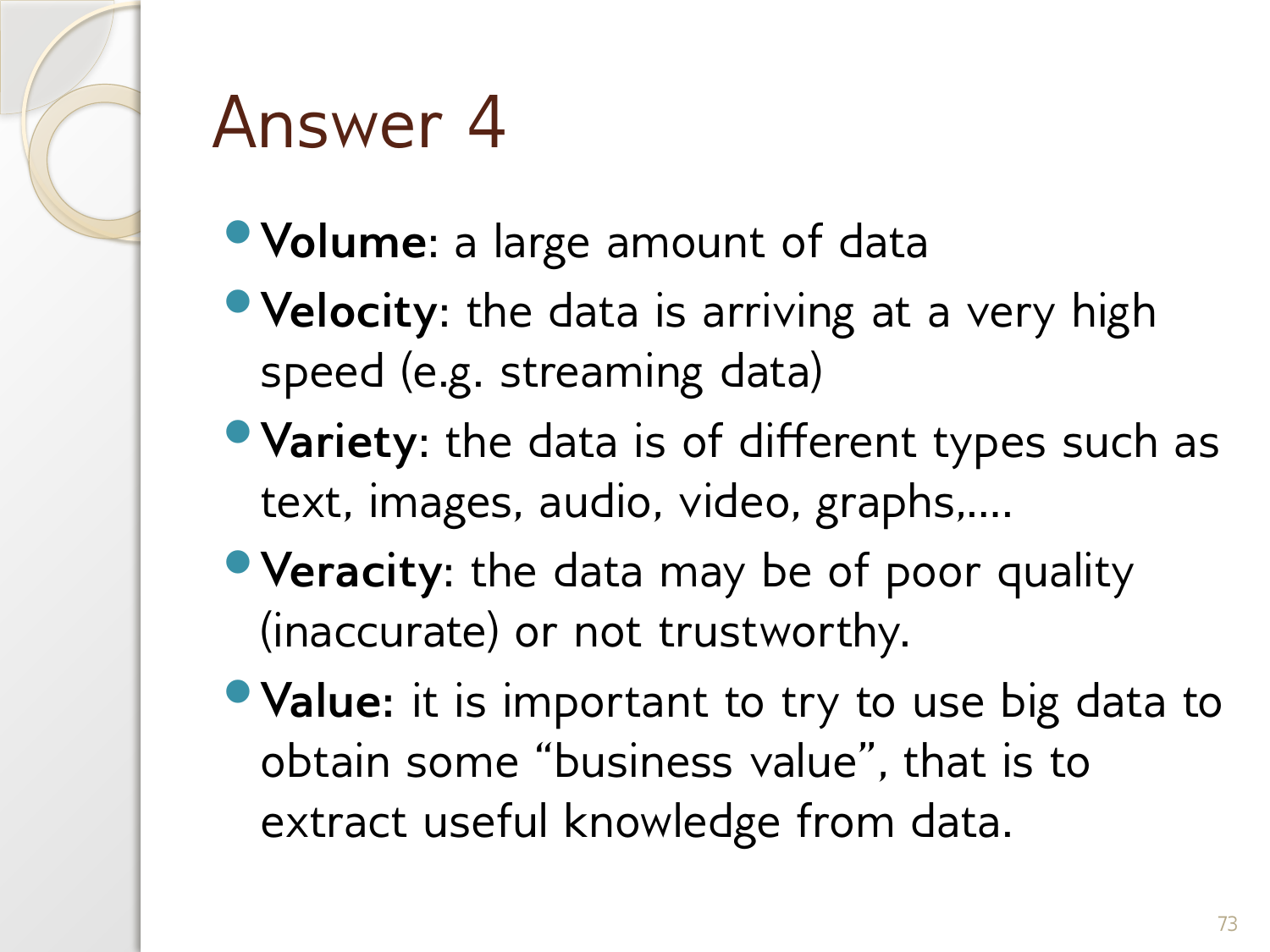

# Answer 4
Volume: a large amount of data
Velocity: the data is arriving at a very high speed (e.g. streaming data)
Variety: the data is of different types such as text, images, audio, video, graphs,….
Veracity: the data may be of poor quality (inaccurate) or not trustworthy.
Value: it is important to try to use big data to obtain some “business value”, that is to extract useful knowledge from data.
73